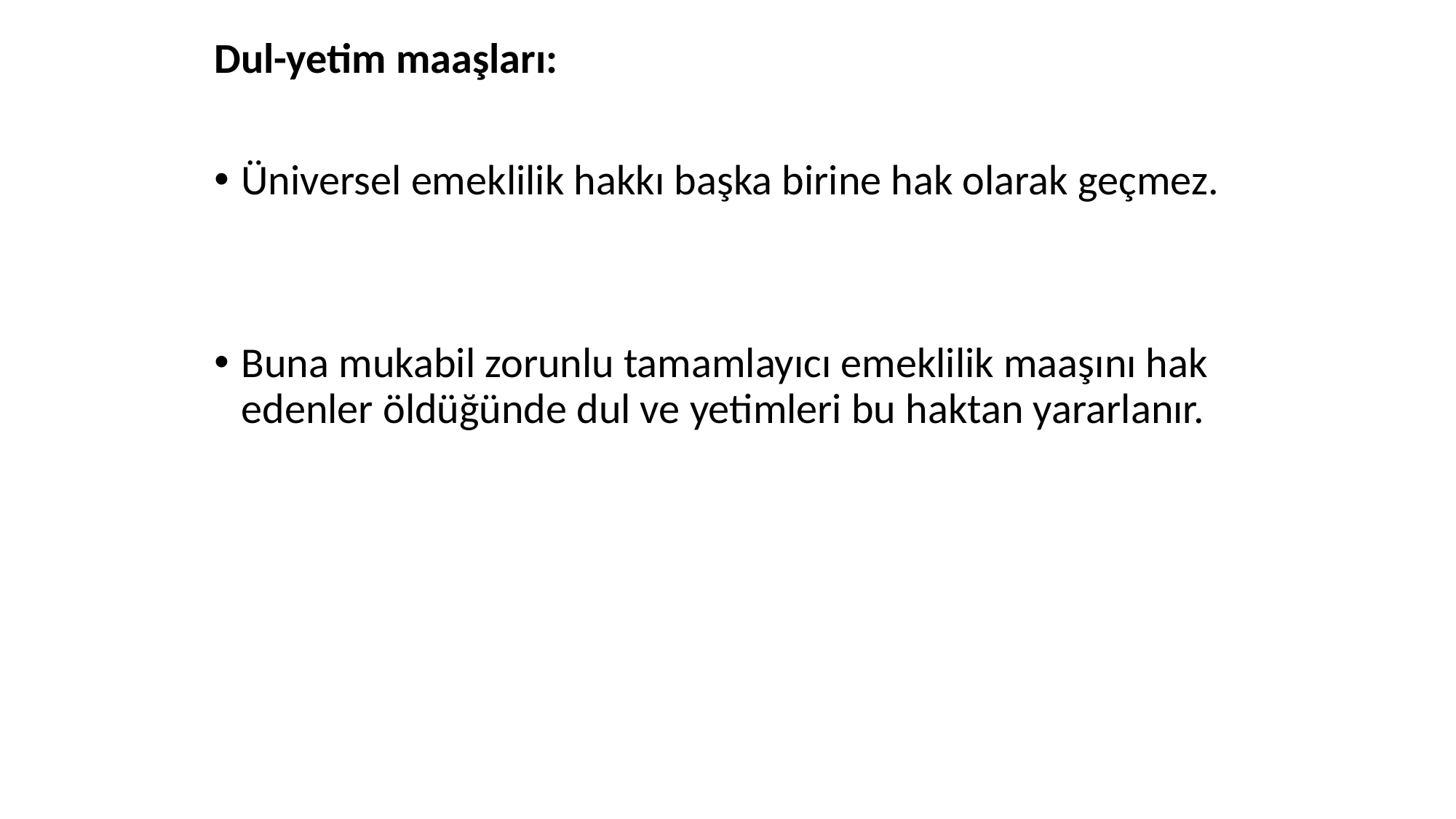

Dul-yetim maaşları:

Üniversel emeklilik hakkı başka birine hak olarak geçmez.

Buna mukabil zorunlu tamamlayıcı emeklilik maaşını hak edenler öldüğünde dul ve yetimleri bu haktan yararlanır.